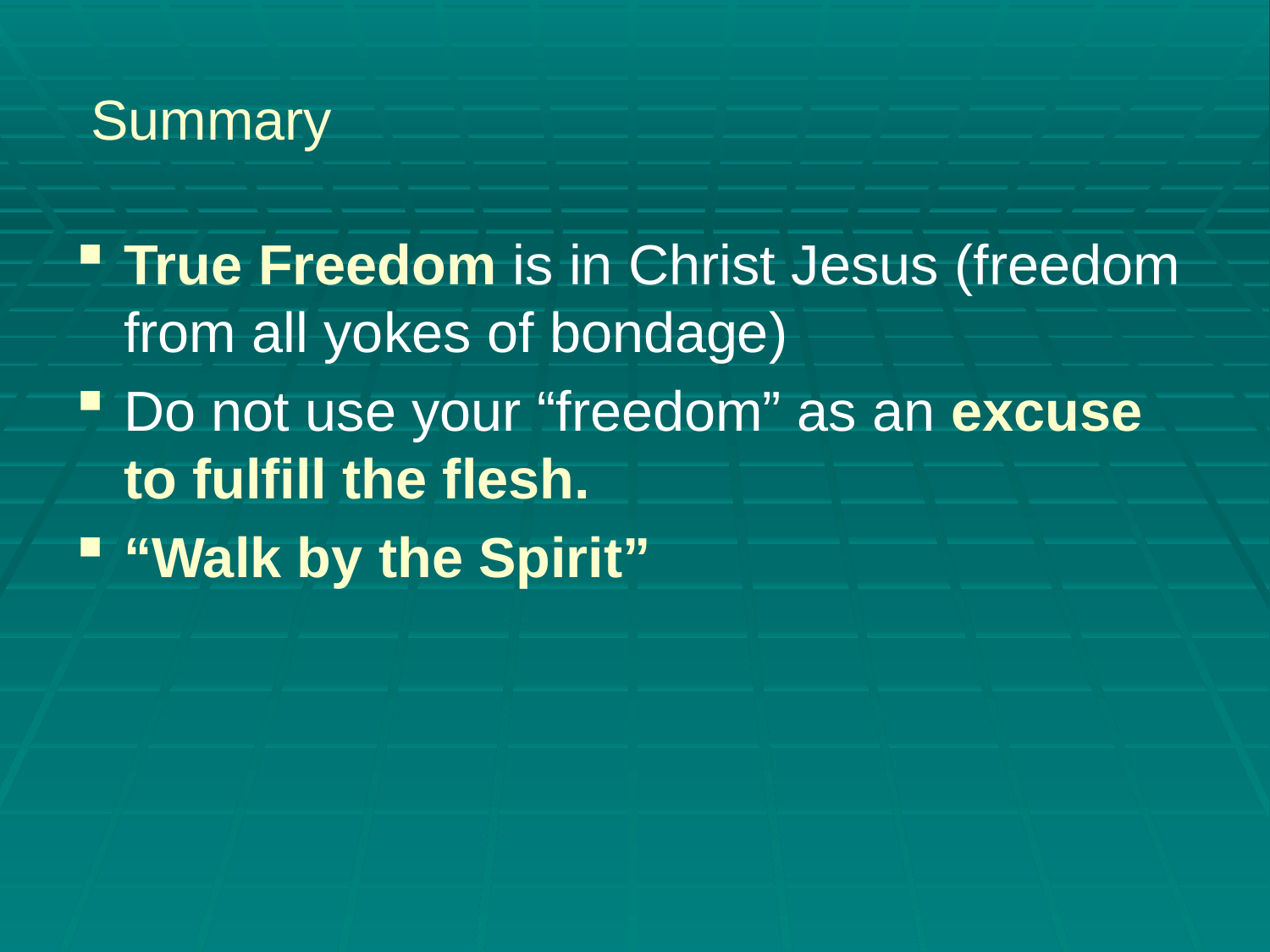

# Summary
True Freedom is in Christ Jesus (freedom from all yokes of bondage)
Do not use your “freedom” as an excuse to fulfill the flesh.
“Walk by the Spirit”